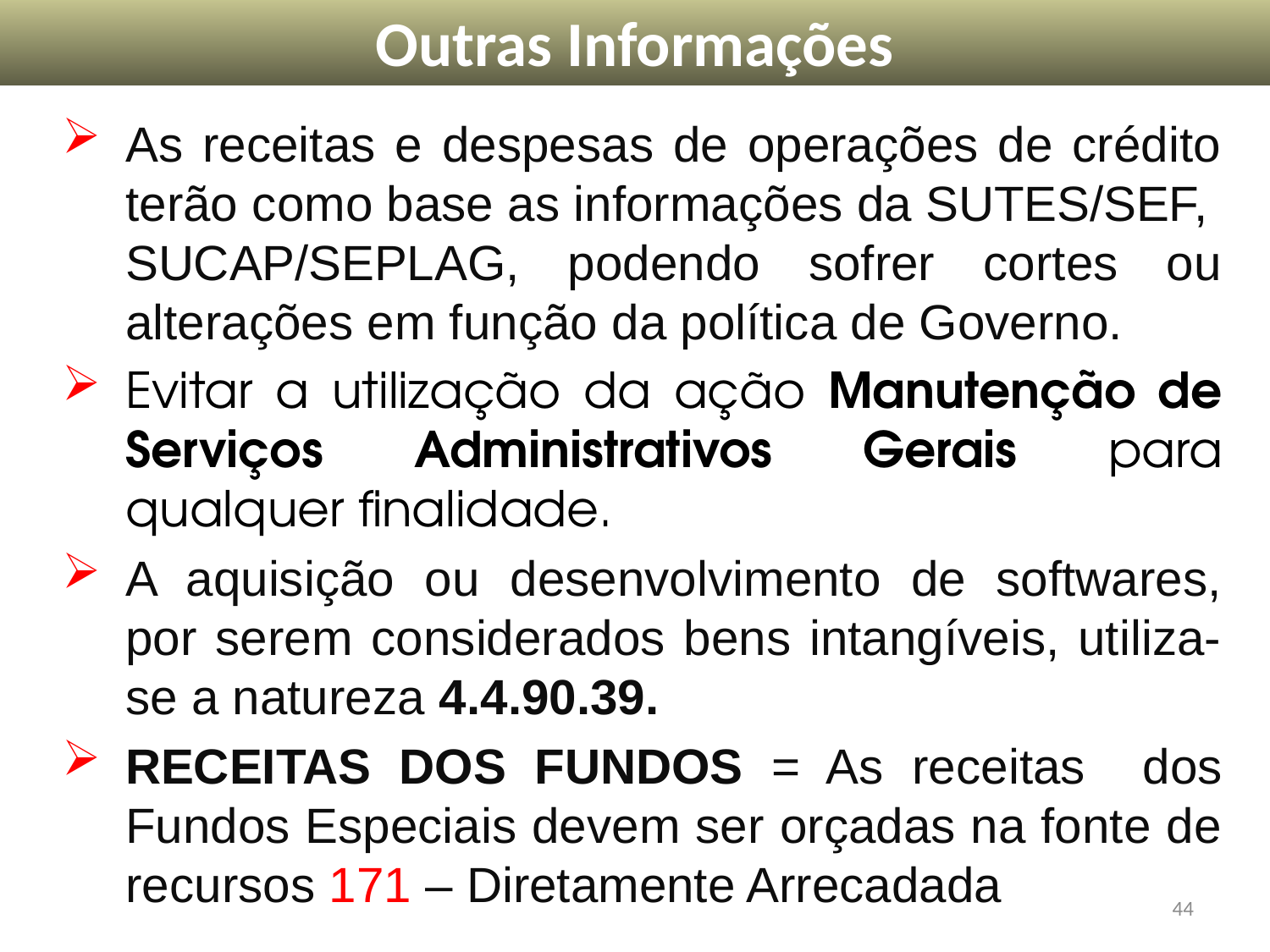

Outras Informações
As receitas e despesas de operações de crédito terão como base as informações da SUTES/SEF,  SUCAP/SEPLAG, podendo sofrer cortes ou alterações em função da política de Governo.
Evitar a utilização da ação Manutenção de Serviços Administrativos Gerais para qualquer finalidade.
A aquisição ou desenvolvimento de softwares, por serem considerados bens intangíveis, utiliza-se a natureza 4.4.90.39.
RECEITAS DOS FUNDOS = As receitas  dos Fundos Especiais devem ser orçadas na fonte de recursos 171 – Diretamente Arrecadada
44